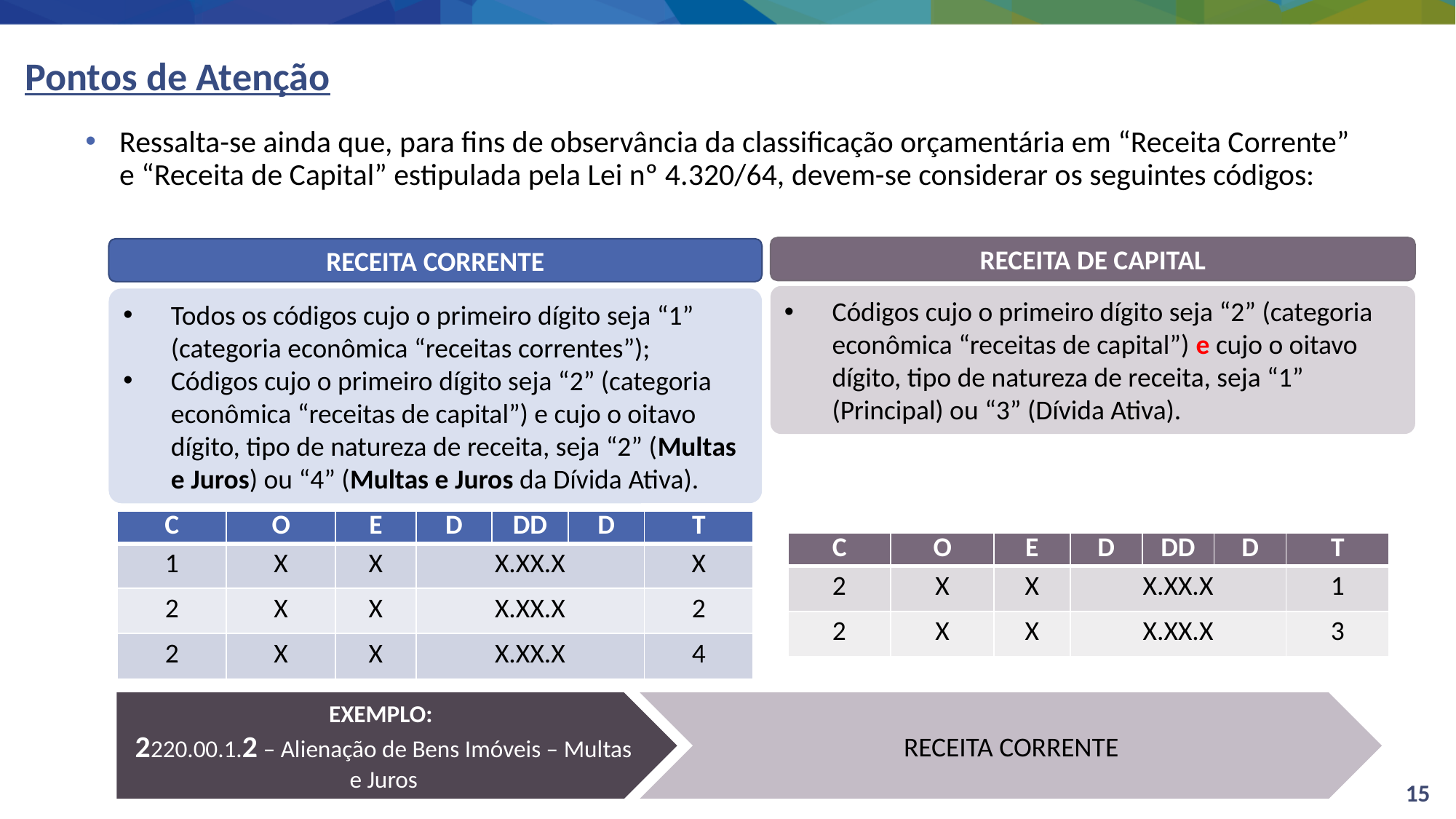

# Pontos de Atenção
Ressalta-se ainda que, para fins de observância da classificação orçamentária em “Receita Corrente” e “Receita de Capital” estipulada pela Lei nº 4.320/64, devem-se considerar os seguintes códigos:
RECEITA DE CAPITAL
RECEITA CORRENTE
Códigos cujo o primeiro dígito seja “2” (categoria econômica “receitas de capital”) e cujo o oitavo dígito, tipo de natureza de receita, seja “1” (Principal) ou “3” (Dívida Ativa).
Todos os códigos cujo o primeiro dígito seja “1” (categoria econômica “receitas correntes”);
Códigos cujo o primeiro dígito seja “2” (categoria econômica “receitas de capital”) e cujo o oitavo dígito, tipo de natureza de receita, seja “2” (Multas e Juros) ou “4” (Multas e Juros da Dívida Ativa).
| C | O | E | D | DD | D | T |
| --- | --- | --- | --- | --- | --- | --- |
| 1 | X | X | X.XX.X |  |  | X |
| 2 | X | X | X.XX.X |  |  | 2 |
| 2 | X | X | X.XX.X |  |  | 4 |
| C | O | E | D | DD | D | T |
| --- | --- | --- | --- | --- | --- | --- |
| 2 | X | X | X.XX.X |  |  | 1 |
| 2 | X | X | X.XX.X |  |  | 3 |
EXEMPLO:
2220.00.1.2 – Alienação de Bens Imóveis – Multas e Juros
RECEITA CORRENTE
15